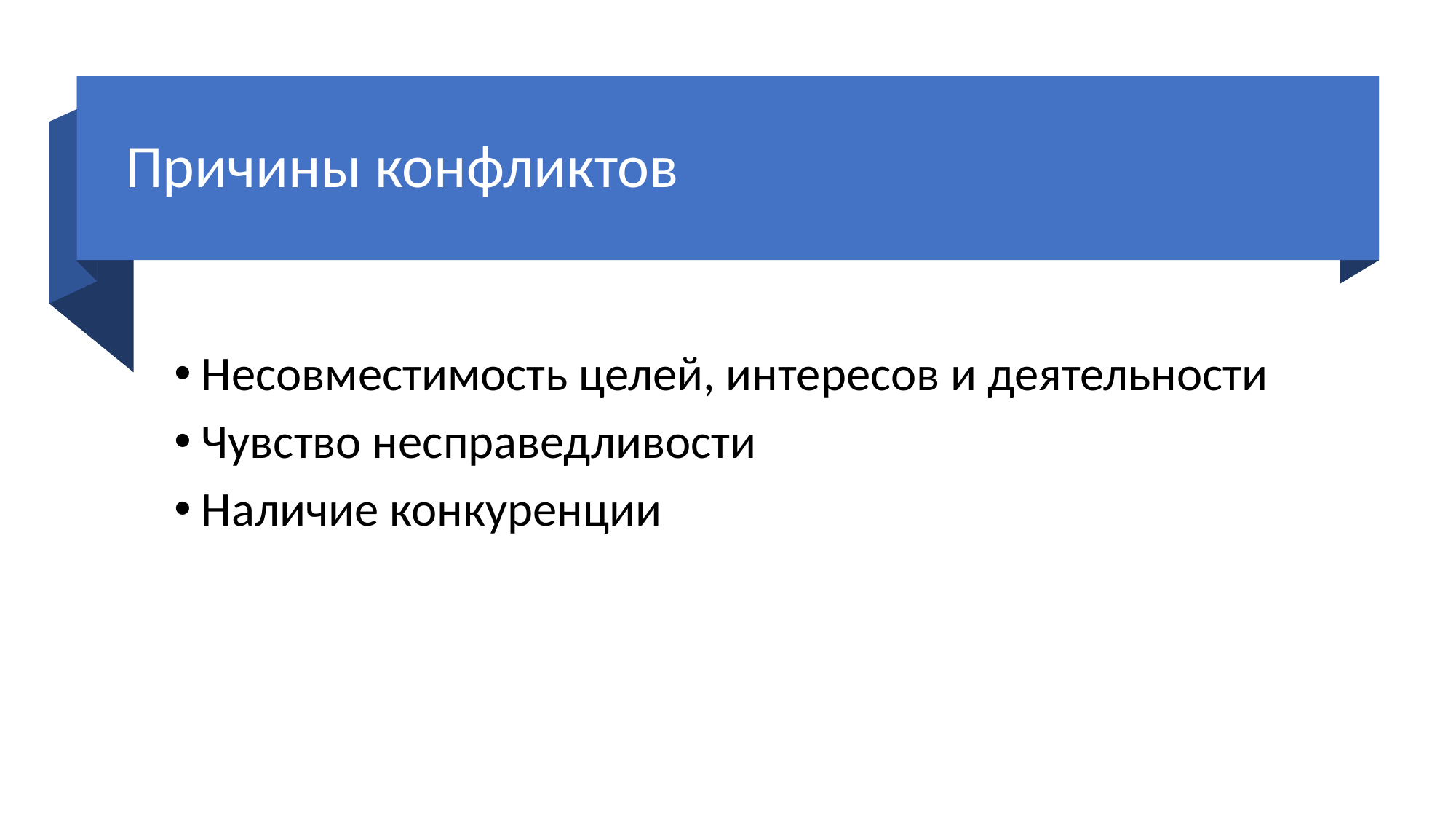

# Причины конфликтов

Несовместимость целей, интересов и деятельности
Чувство несправедливости
Наличие конкуренции